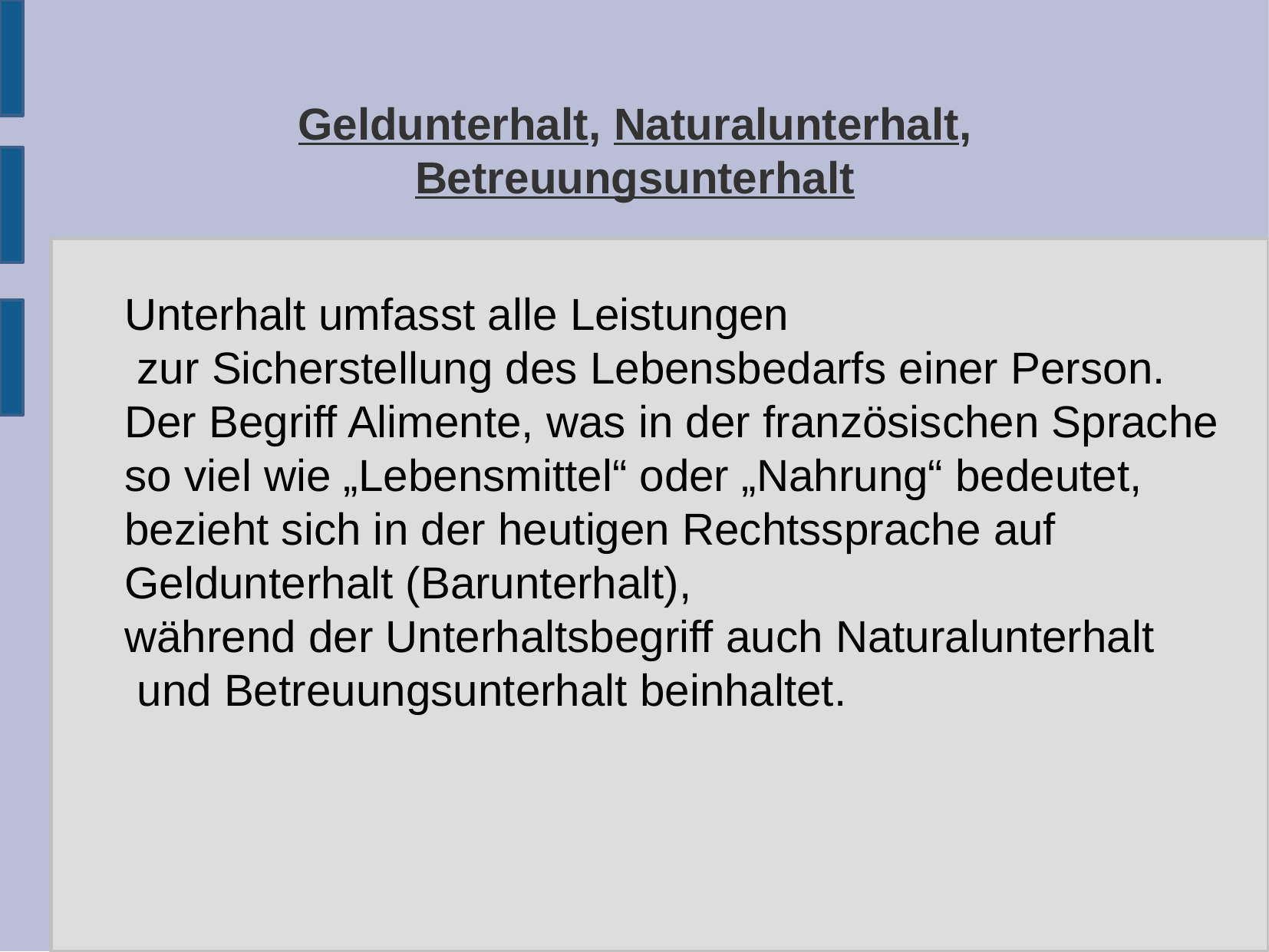

Geldunterhalt, Naturalunterhalt, Betreuungsunterhalt
Unterhalt umfasst alle Leistungen
 zur Sicherstellung des Lebensbedarfs einer Person.
Der Begriff Alimente, was in der französischen Sprache
so viel wie „Lebensmittel“ oder „Nahrung“ bedeutet,
bezieht sich in der heutigen Rechtssprache auf
Geldunterhalt (Barunterhalt),
während der Unterhaltsbegriff auch Naturalunterhalt
 und Betreuungsunterhalt beinhaltet.